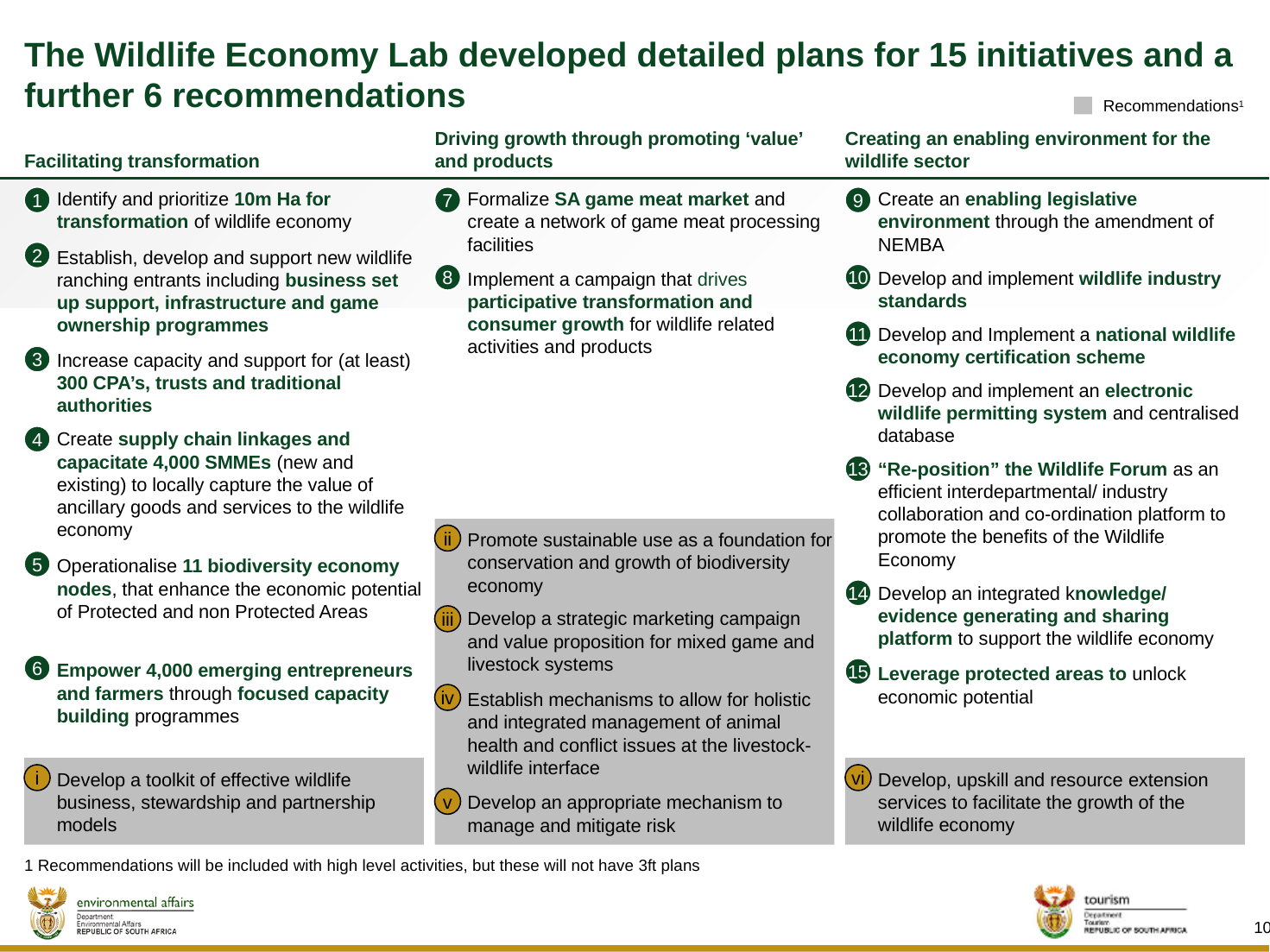

# The Wildlife Economy Lab developed detailed plans for 15 initiatives and a further 6 recommendations
Recommendations1

Driving growth through promoting ‘value’ and products
Creating an enabling environment for the wildlife sector
Facilitating transformation

7
9
Formalize SA game meat market and create a network of game meat processing facilities
Create an enabling legislative environment through the amendment of NEMBA
1
Identify and prioritize 10m Ha for transformation of wildlife economy
2
Establish, develop and support new wildlife ranching entrants including business set up support, infrastructure and game ownership programmes
8
10
Develop and implement wildlife industry standards
Implement a campaign that drives participative transformation and consumer growth for wildlife related activities and products
11
Develop and Implement a national wildlife economy certification scheme
3
Increase capacity and support for (at least) 300 CPA’s, trusts and traditional authorities
12
Develop and implement an electronic wildlife permitting system and centralised database
4
Create supply chain linkages and capacitate 4,000 SMMEs (new and existing) to locally capture the value of ancillary goods and services to the wildlife economy
13
“Re-position” the Wildlife Forum as an efficient interdepartmental/ industry collaboration and co-ordination platform to promote the benefits of the Wildlife Economy

ii
Promote sustainable use as a foundation for conservation and growth of biodiversity economy
5
Operationalise 11 biodiversity economy nodes, that enhance the economic potential of Protected and non Protected Areas
14
Develop an integrated knowledge/
evidence generating and sharing platform to support the wildlife economy
iii
Develop a strategic marketing campaign and value proposition for mixed game and livestock systems
6
Empower 4,000 emerging entrepreneurs and farmers through focused capacity building programmes
15
Leverage protected areas to unlock economic potential
iv
Establish mechanisms to allow for holistic and integrated management of animal health and conflict issues at the livestock-wildlife interface

i
vi
Develop a toolkit of effective wildlife business, stewardship and partnership models
Develop, upskill and resource extension services to facilitate the growth of the wildlife economy
v
Develop an appropriate mechanism to manage and mitigate risk
1 Recommendations will be included with high level activities, but these will not have 3ft plans